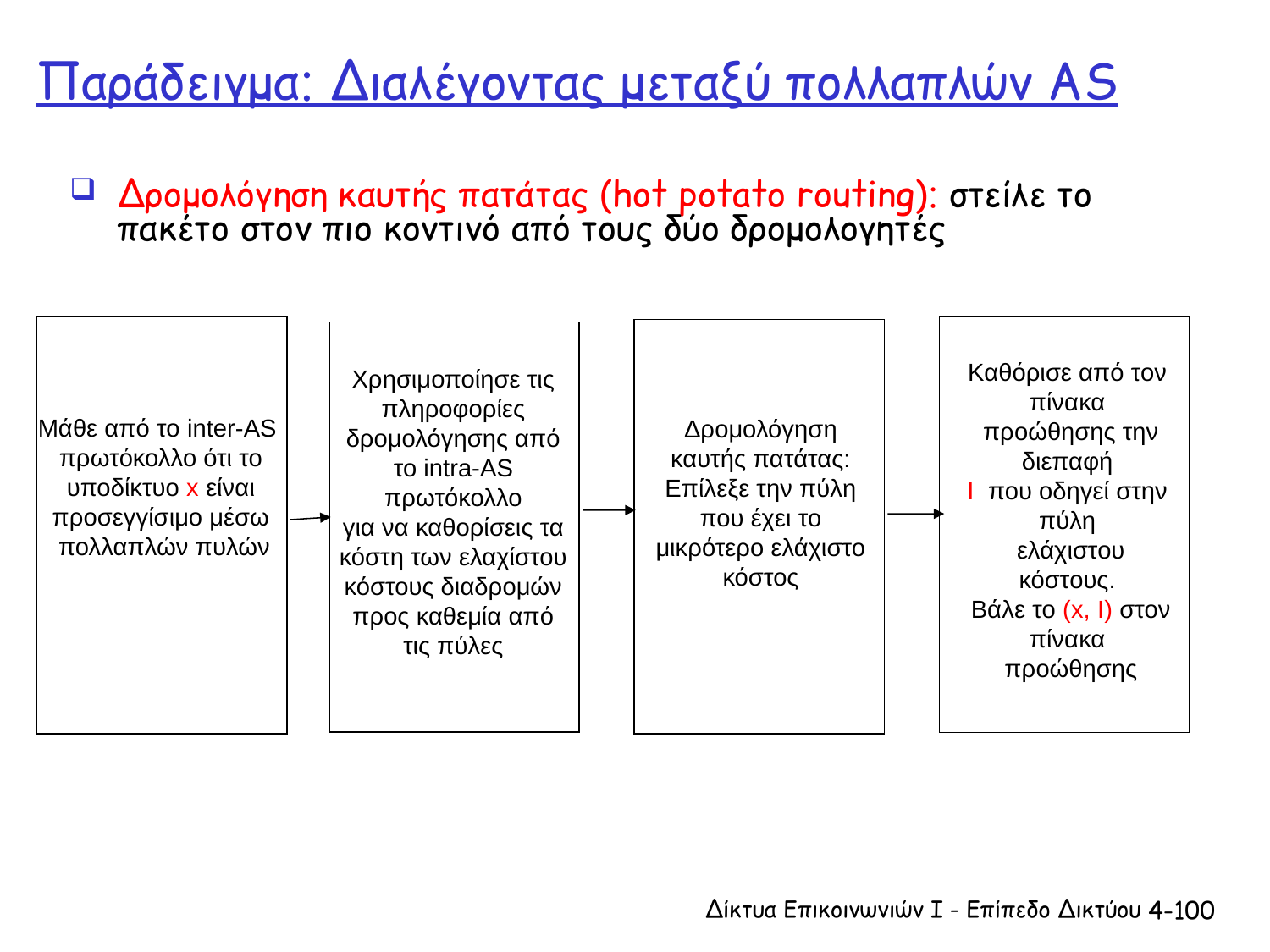

# Παράδειγμα: Διαλέγοντας μεταξύ πολλαπλών AS
Δρομολόγηση καυτής πατάτας (hot potato routing): στείλε το πακέτο στον πιο κοντινό από τους δύο δρομολογητές

Καθόρισε από τον πίνακα
 προώθησης την διεπαφή
I  που οδηγεί στην πύλη
 ελάχιστου κόστους.
 Βάλε το (x, I) στον πίνακα
 προώθησης

Χρησιμοποίησε τις πληροφορίες δρομολόγησης από το intra-AS πρωτόκολλο
για να καθορίσεις τα κόστη των ελαχίστου κόστους διαδρομών προς καθεμία από τις πύλες

Μάθε από το inter-AS
πρωτόκολλο ότι το
υποδίκτυο x είναι
προσεγγίσιμο μέσω
πολλαπλών πυλών

Δρομολόγηση καυτής πατάτας: Επίλεξε την πύλη που έχει το μικρότερο ελάχιστο κόστος

Δίκτυα Επικοινωνιών Ι - Επίπεδο Δικτύου
4-100